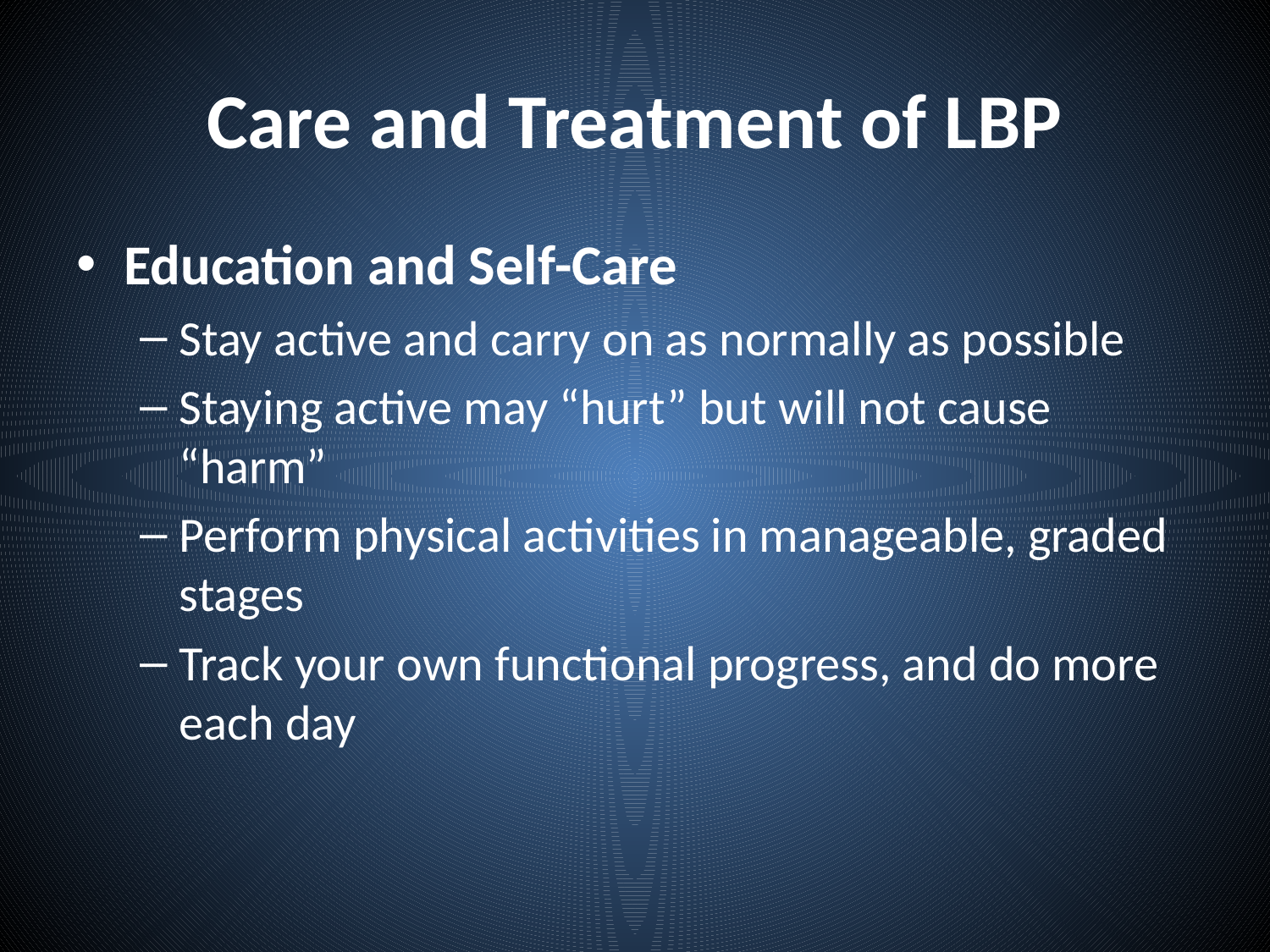

# Care and Treatment of LBP
Education and Self-Care
Stay active and carry on as normally as possible
Staying active may “hurt” but will not cause “harm”
Perform physical activities in manageable, graded stages
Track your own functional progress, and do more each day